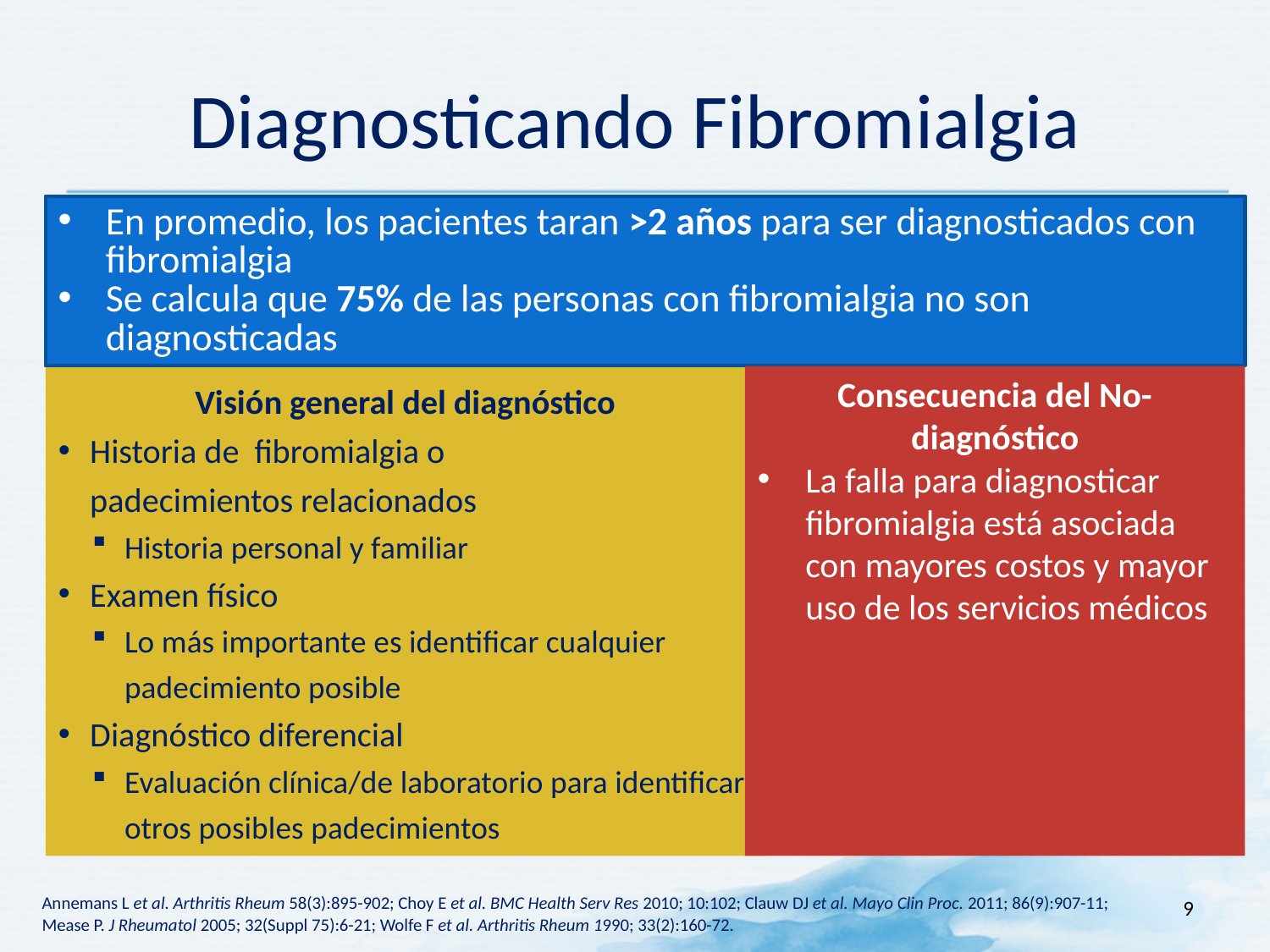

Diagnosticando Fibromialgia
En promedio, los pacientes taran >2 años para ser diagnosticados con fibromialgia
Se calcula que 75% de las personas con fibromialgia no son diagnosticadas
Visión general del diagnóstico
Historia de  fibromialgia o
padecimientos relacionados
Historia personal y familiar
Examen físico
Lo más importante es identificar cualquier padecimiento posible
Diagnóstico diferencial
Evaluación clínica/de laboratorio para identificar otros posibles padecimientos
Consecuencia del No-diagnóstico
La falla para diagnosticar fibromialgia está asociada con mayores costos y mayor uso de los servicios médicos
9
Annemans L et al. Arthritis Rheum 58(3):895-902; Choy E et al. BMC Health Serv Res 2010; 10:102; Clauw DJ et al. Mayo Clin Proc. 2011; 86(9):907-11;
Mease P. J Rheumatol 2005; 32(Suppl 75):6-21; Wolfe F et al. Arthritis Rheum 1990; 33(2):160-72.